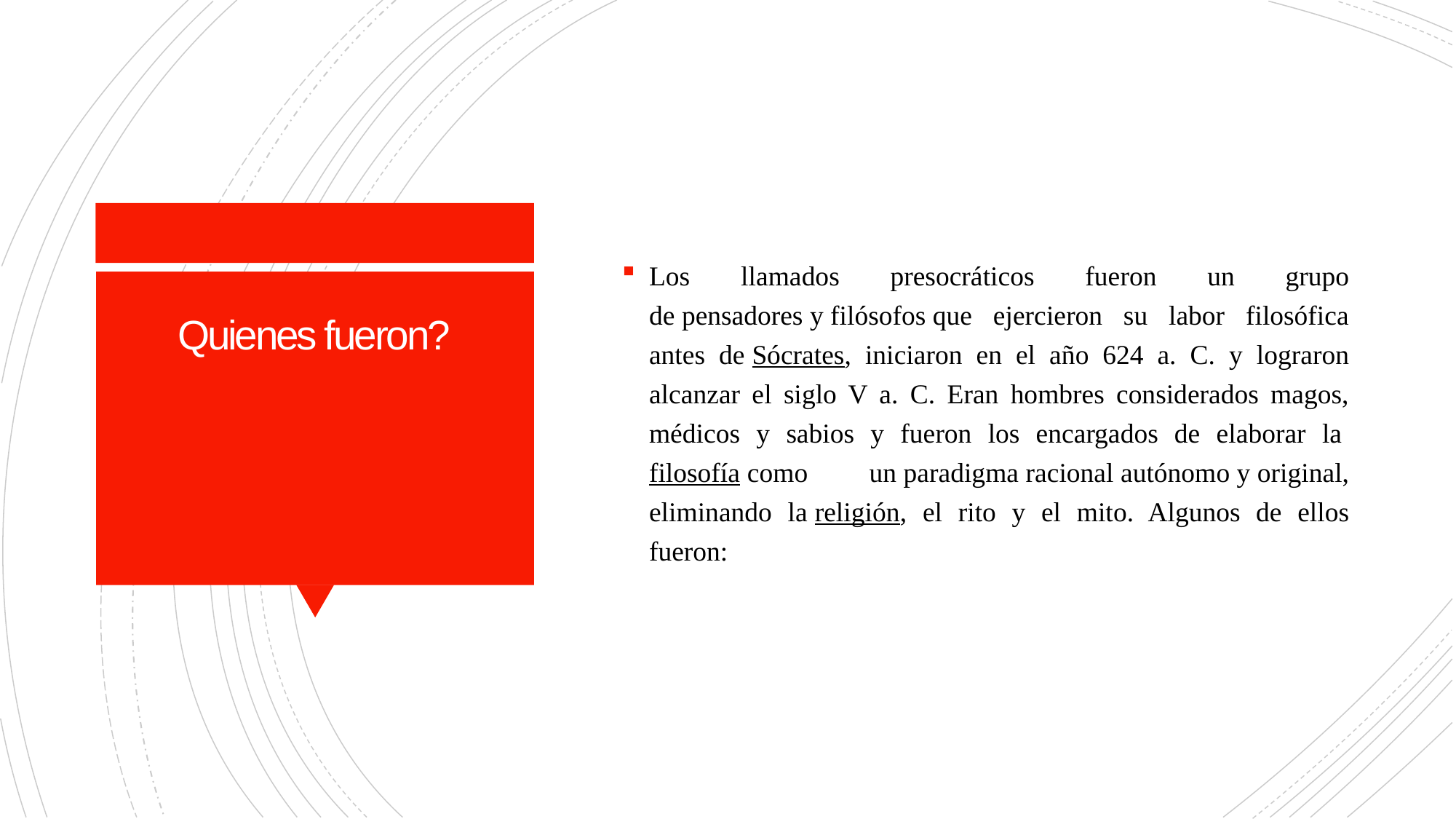

Los llamados presocráticos fueron un grupo de pensadores y filósofos que ejercieron su labor filosófica antes de Sócrates, iniciaron en el año 624 a. C. y lograron alcanzar el siglo V a. C. Eran hombres considerados magos, médicos y sabios y fueron los encargados de elaborar la filosofía como un paradigma racional autónomo y original, eliminando la religión, el rito y el mito. Algunos de ellos fueron:
# Quienes fueron?